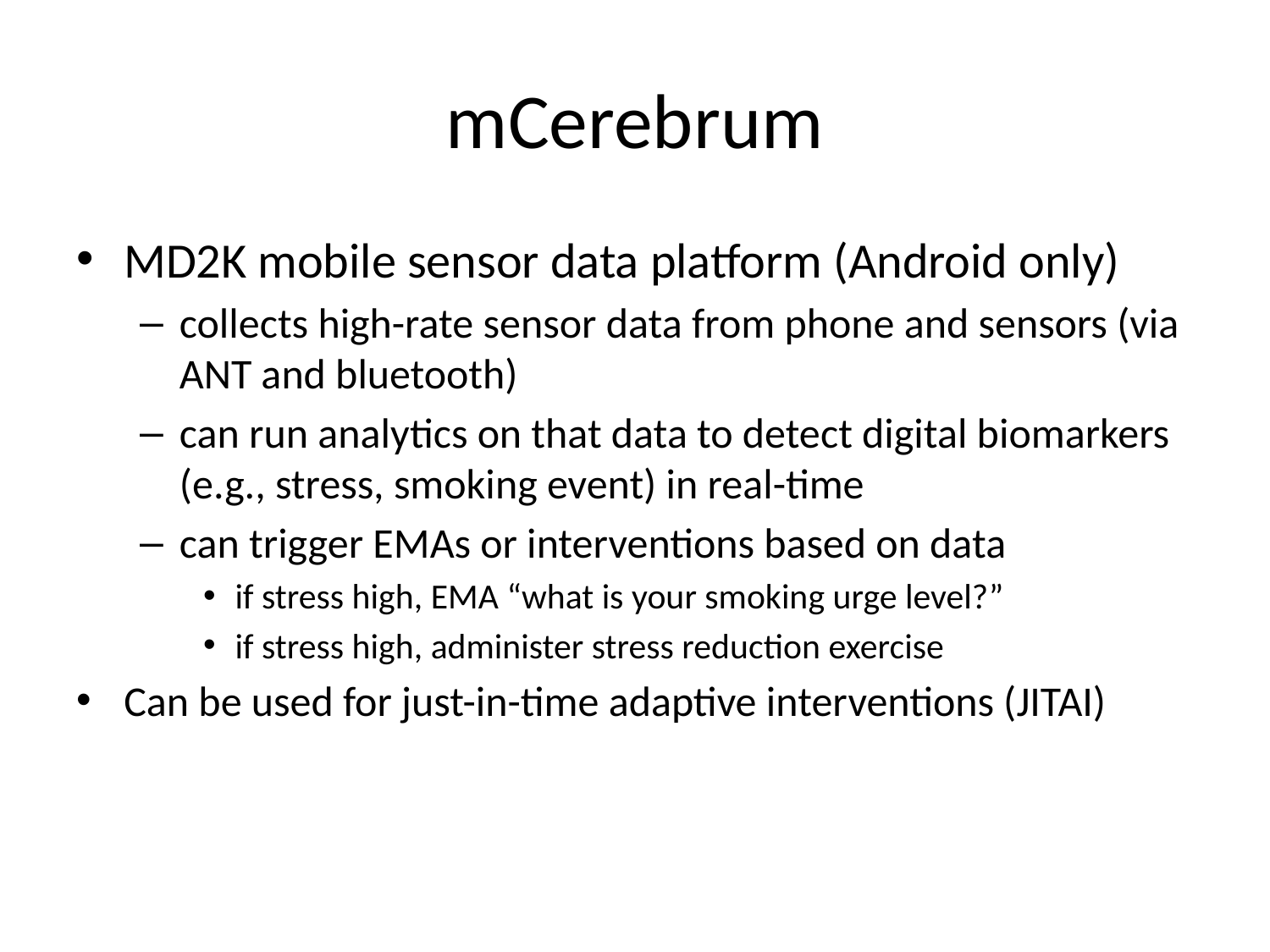

# mCerebrum
MD2K mobile sensor data platform (Android only)
collects high-rate sensor data from phone and sensors (via ANT and bluetooth)
can run analytics on that data to detect digital biomarkers (e.g., stress, smoking event) in real-time
can trigger EMAs or interventions based on data
if stress high, EMA “what is your smoking urge level?”
if stress high, administer stress reduction exercise
Can be used for just-in-time adaptive interventions (JITAI)